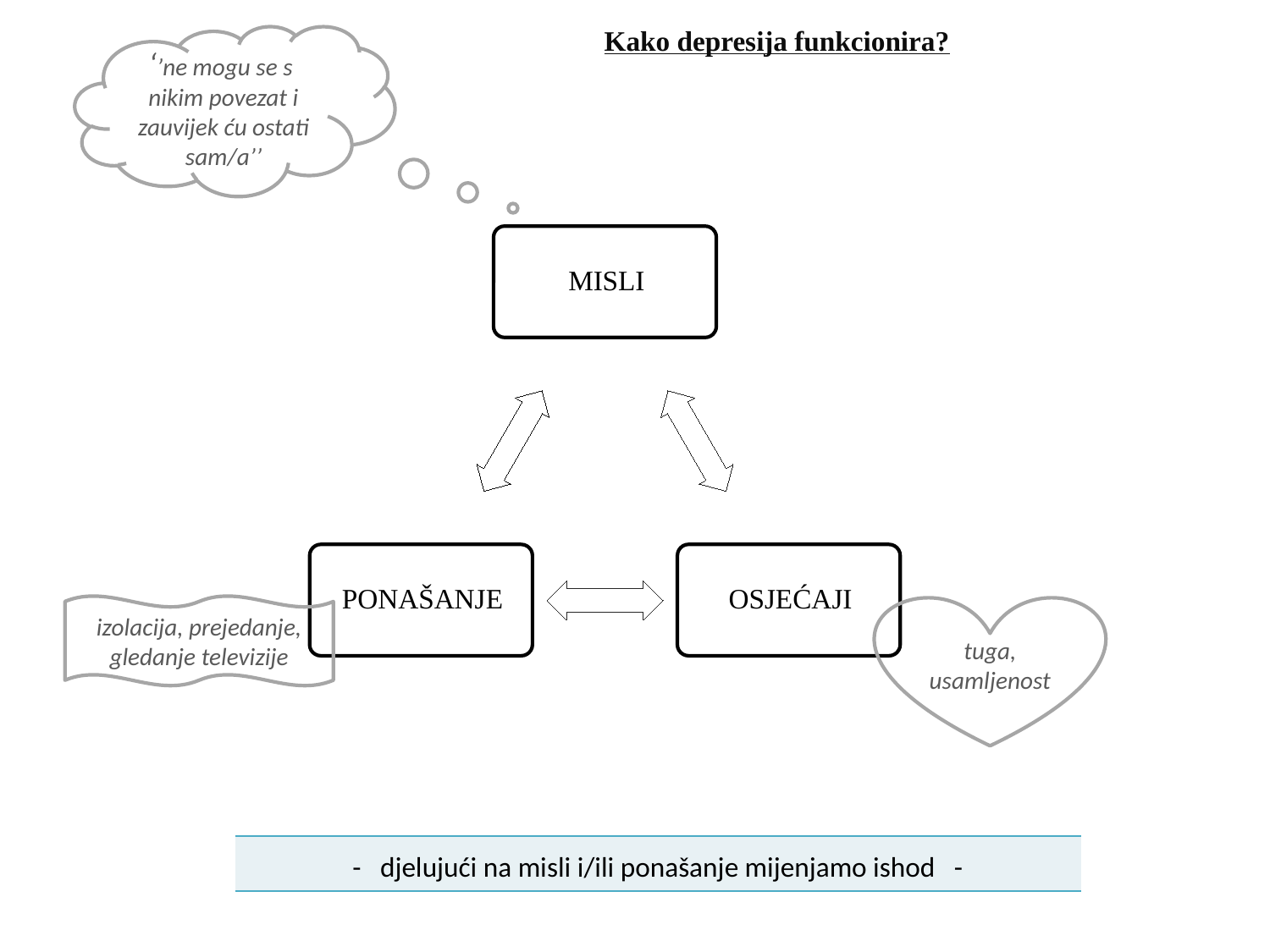

Kako depresija funkcionira?
‘’ne mogu se s  nikim povezat i zauvijek ću ostati sam/a’’
MISLI

OSJEĆAJI

PONAŠANJE

izolacija, prejedanje, gledanje televizije
tuga, usamljenost
| - djelujući na misli i/ili ponašanje mijenjamo ishod - |
| --- |